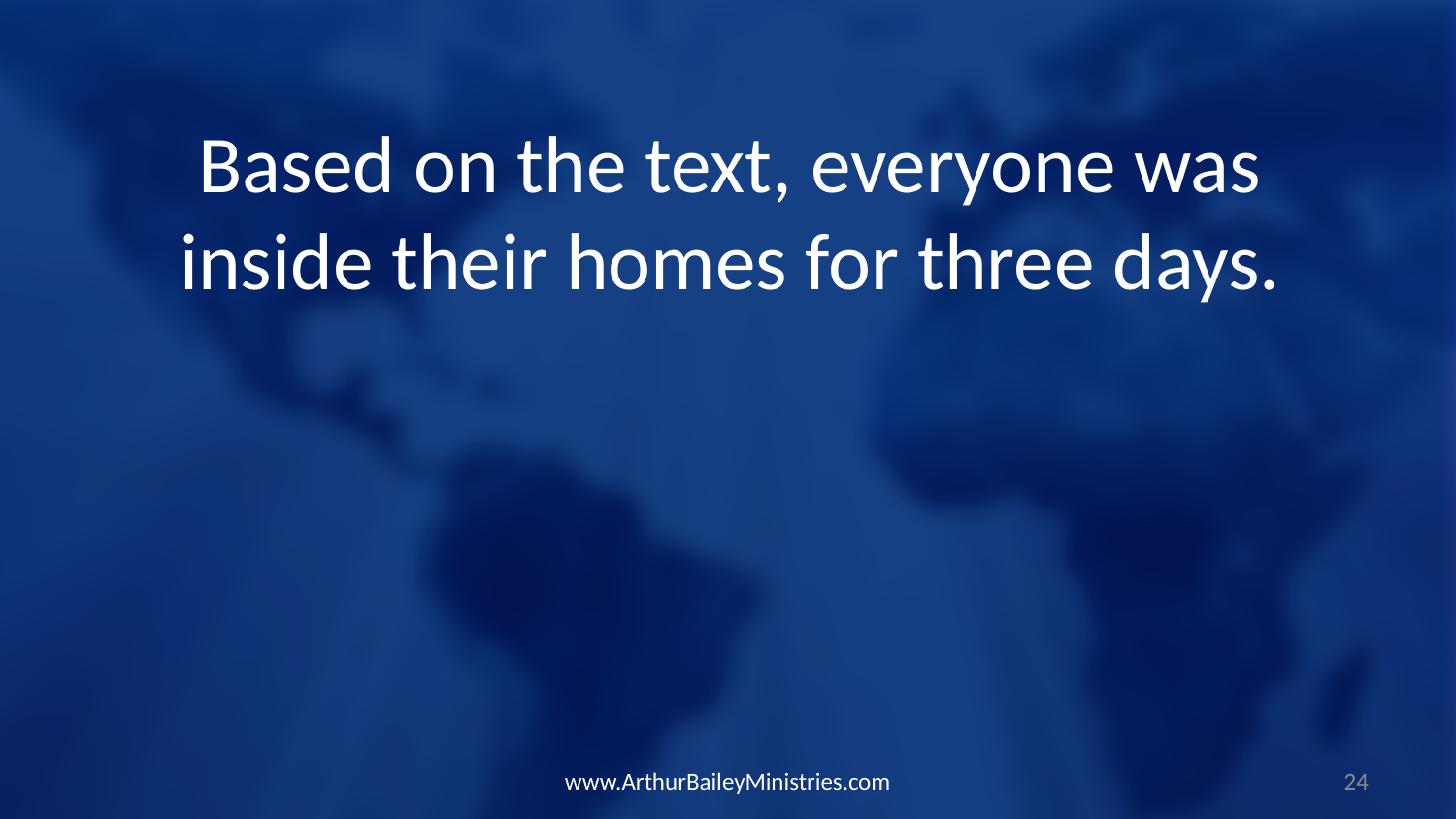

Based on the text, everyone was inside their homes for three days.

www.ArthurBaileyMinistries.com
24